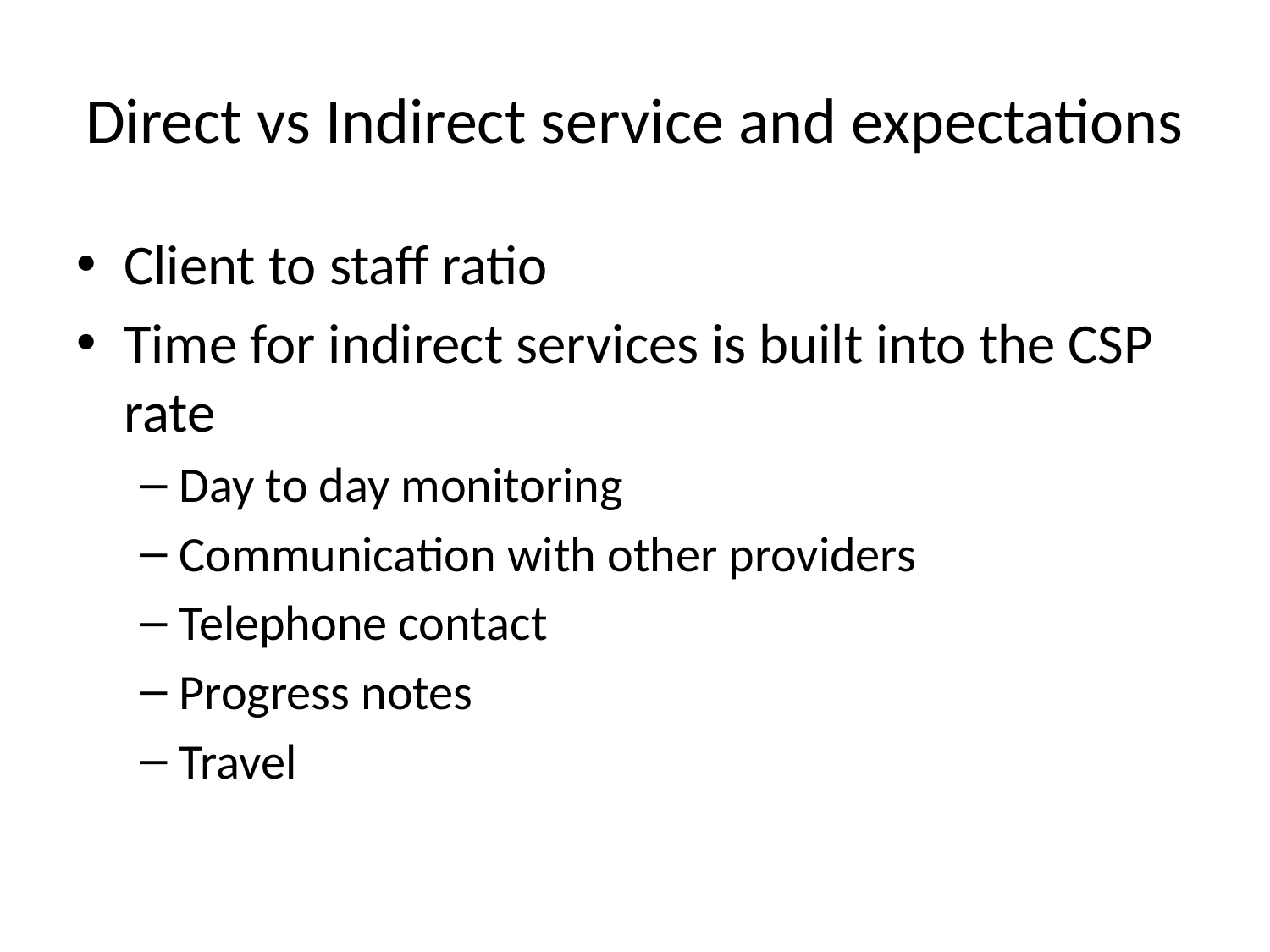

# Direct vs Indirect service and expectations
Client to staff ratio
Time for indirect services is built into the CSP rate
Day to day monitoring
Communication with other providers
Telephone contact
Progress notes
Travel